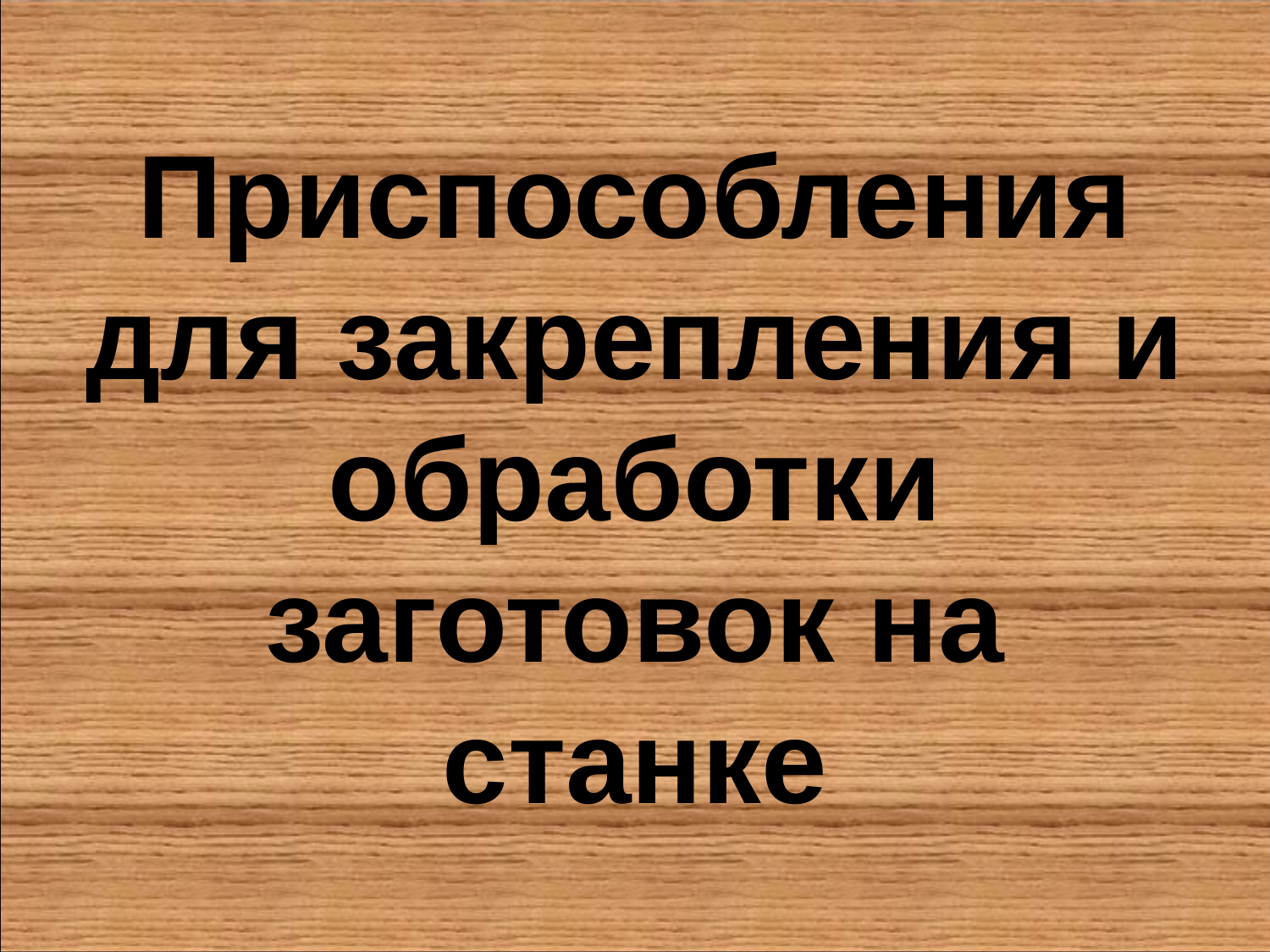

# Приспособления для закрепления и обработки заготовок на станке